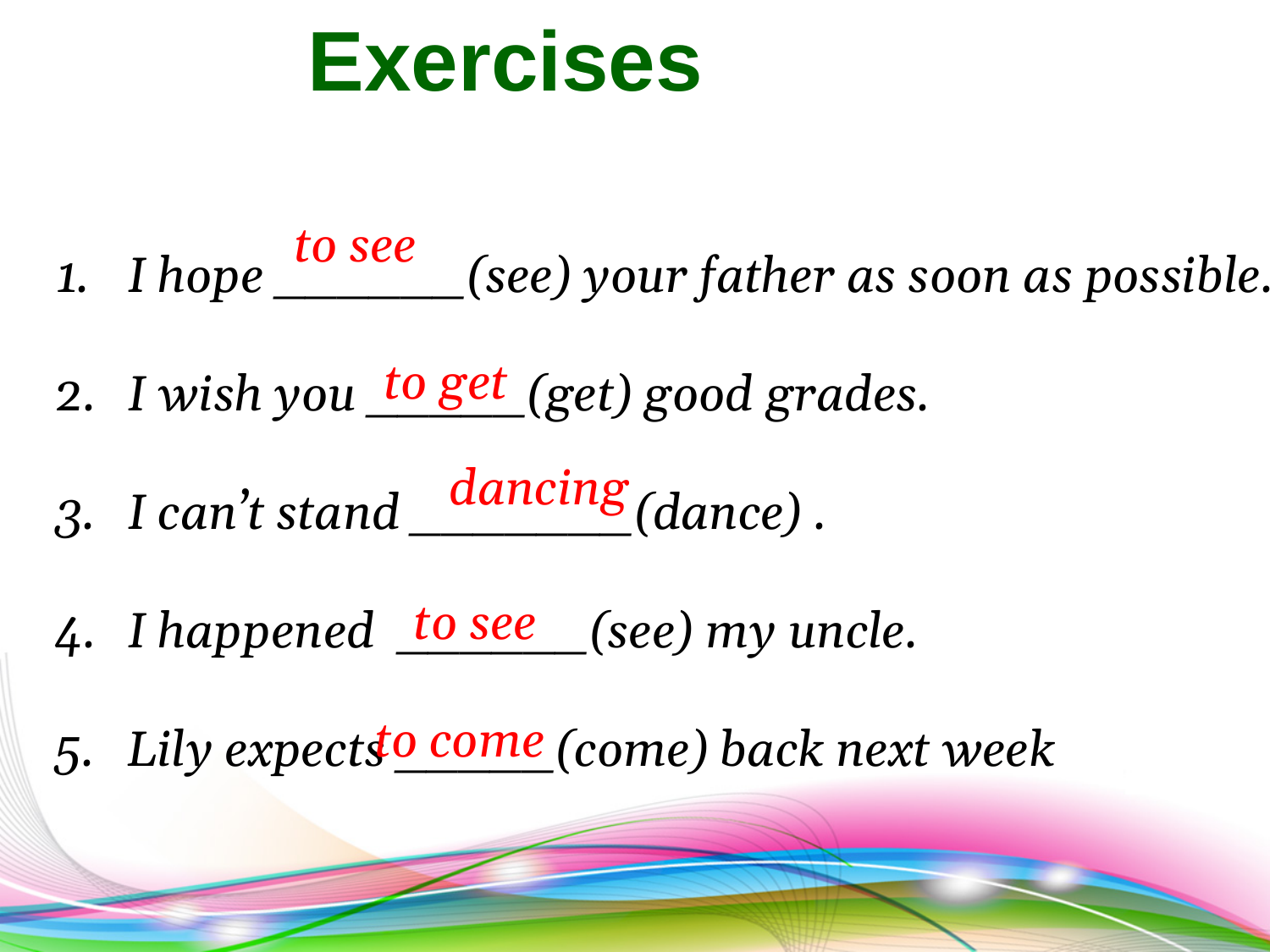

Exercises
I hope ______(see) your father as soon as possible.
I wish you _____(get) good grades.
I can’t stand _______(dance) .
I happened  ______(see) my uncle.
Lily expects _____(come) back next week
 to see
 to get
 dancing
 to see
 to come